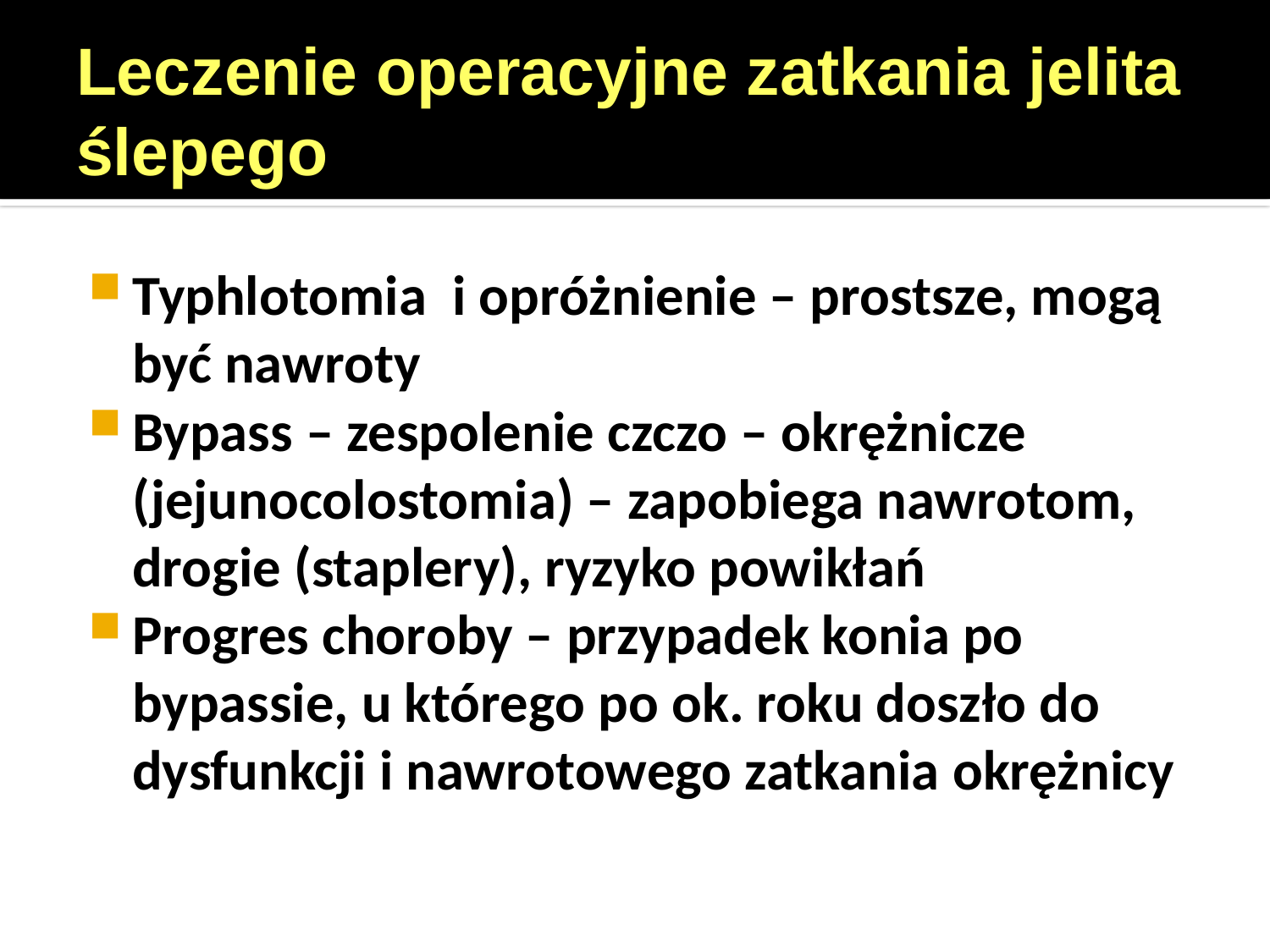

# Leczenie operacyjne zatkania jelita ślepego
Typhlotomia  i opróżnienie – prostsze, mogą być nawroty
Bypass – zespolenie czczo – okrężnicze (jejunocolostomia) – zapobiega nawrotom, drogie (staplery), ryzyko powikłań
Progres choroby – przypadek konia po bypassie, u którego po ok. roku doszło do dysfunkcji i nawrotowego zatkania okrężnicy